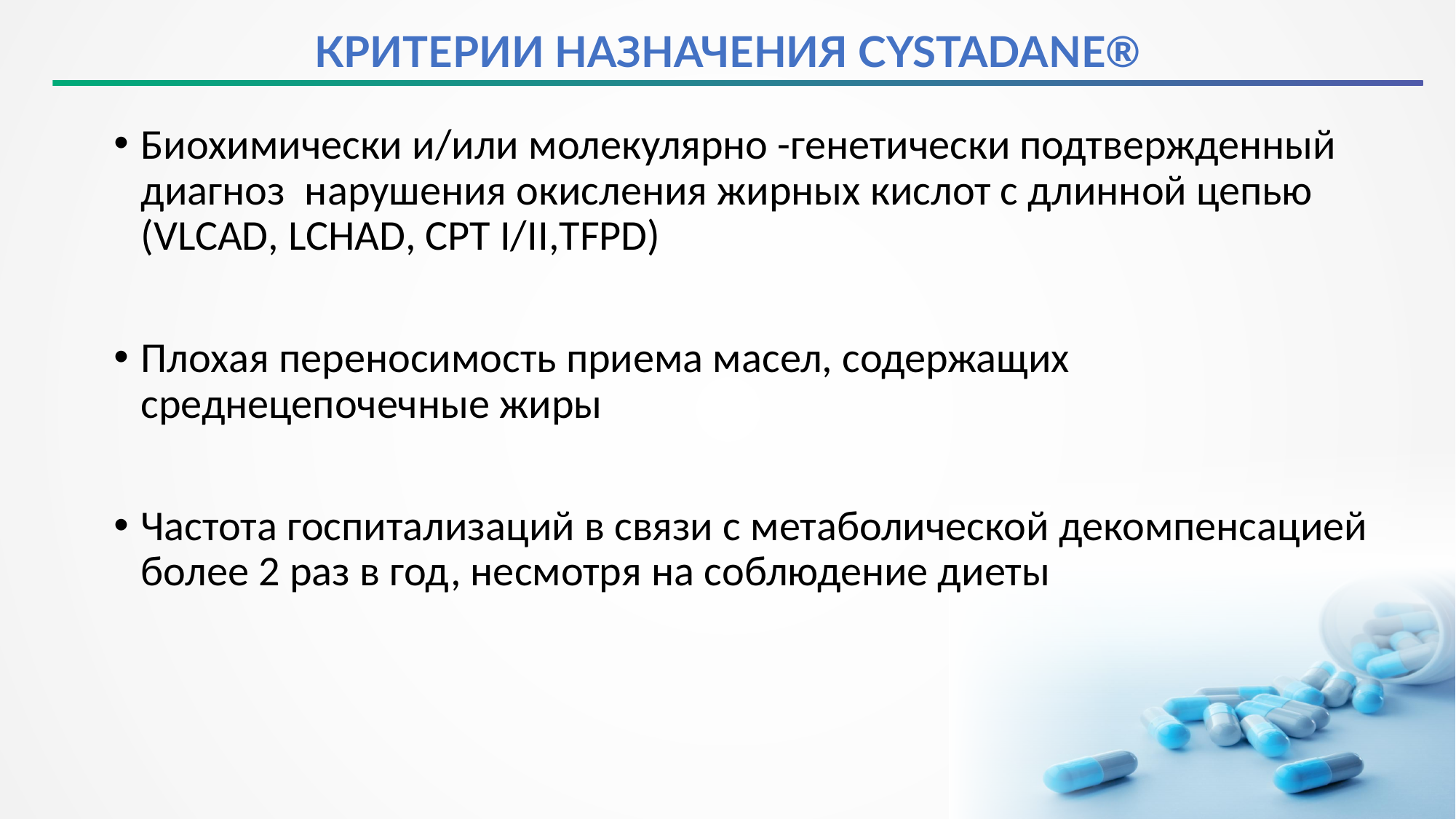

Критерии назначения CYSTADANE®

Биохимически и/или молекулярно -генетически подтвержденный диагноз  нарушения окисления жирных кислот с длинной цепью (VLCAD, LCHAD, CPT I/II,TFPD)

Плохая переносимость приема масел, содержащих среднецепочечные жиры

Частота госпитализаций в связи с метаболической декомпенсацией более 2 раз в год, несмотря на соблюдение диеты